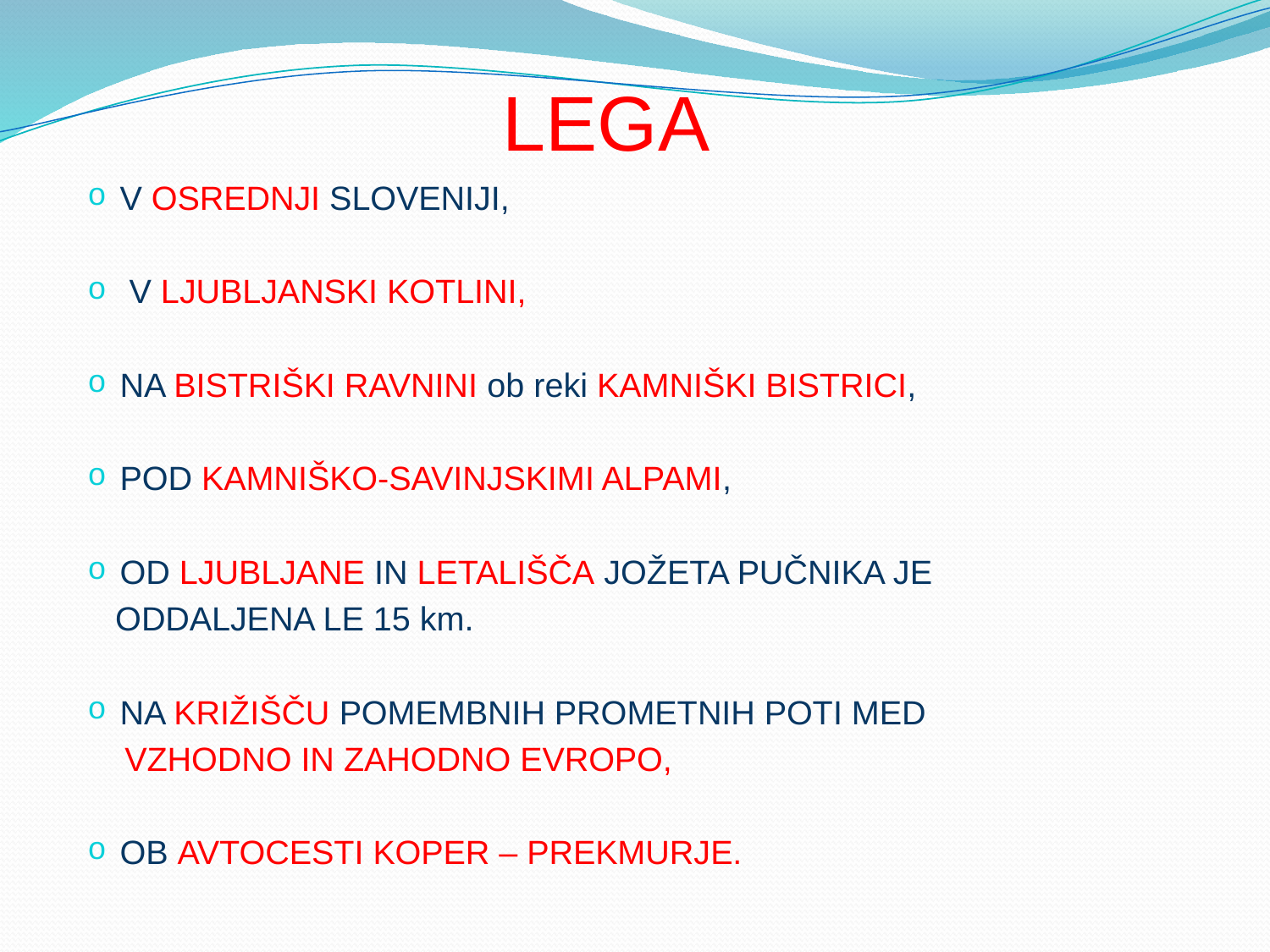

# LEGA
V OSREDNJI SLOVENIJI,

 V LJUBLJANSKI KOTLINI,

NA BISTRIŠKI RAVNINI ob reki KAMNIŠKI BISTRICI,

POD KAMNIŠKO-SAVINJSKIMI ALPAMI,

OD LJUBLJANE IN LETALIŠČA JOŽETA PUČNIKA JE
   ODDALJENA LE 15 km.

NA KRIŽIŠČU POMEMBNIH PROMETNIH POTI MED
    VZHODNO IN ZAHODNO EVROPO,

OB AVTOCESTI KOPER – PREKMURJE.